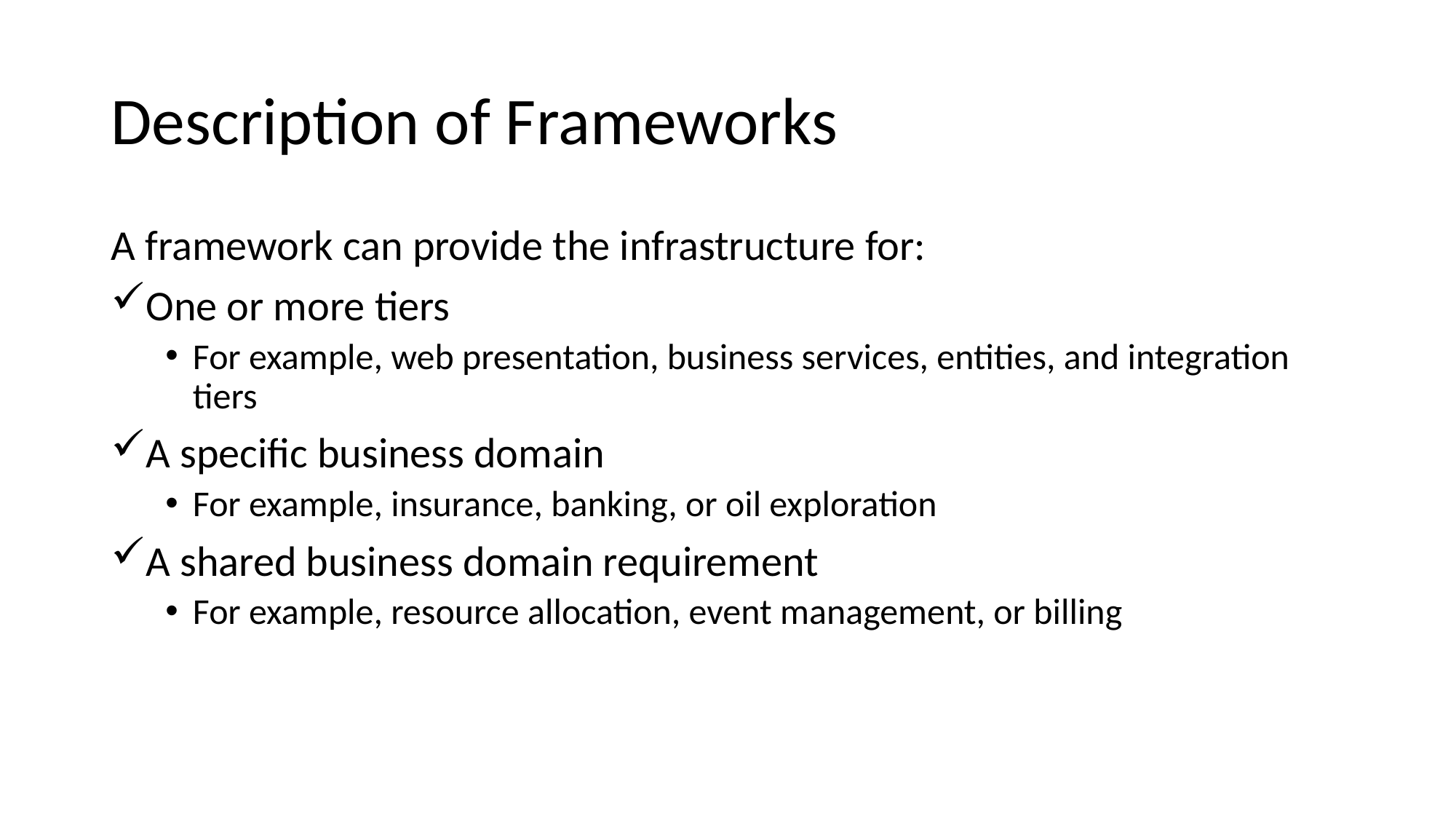

# Description of Frameworks
A framework can provide the infrastructure for:
One or more tiers
For example, web presentation, business services, entities, and integration tiers
A specific business domain
For example, insurance, banking, or oil exploration
A shared business domain requirement
For example, resource allocation, event management, or billing